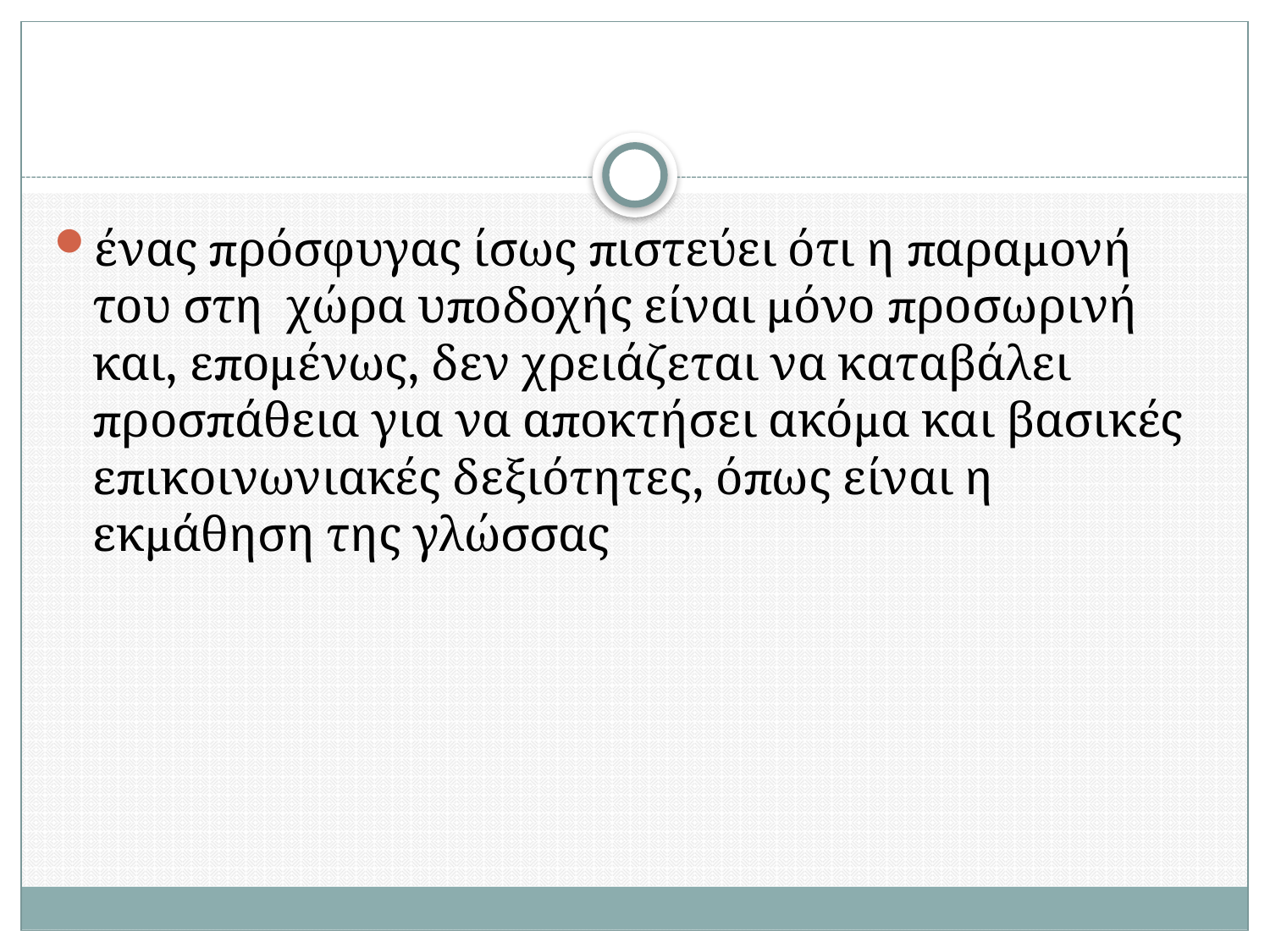

#
ένας πρόσφυγας ίσως πιστεύει ότι η παραμονή του στη  χώρα υποδοχής είναι μόνο προσωρινή και, επομένως, δεν χρειάζεται να καταβάλει προσπάθεια για να αποκτήσει ακόμα και βασικές επικοινωνιακές δεξιότητες, όπως είναι η εκμάθηση της γλώσσας